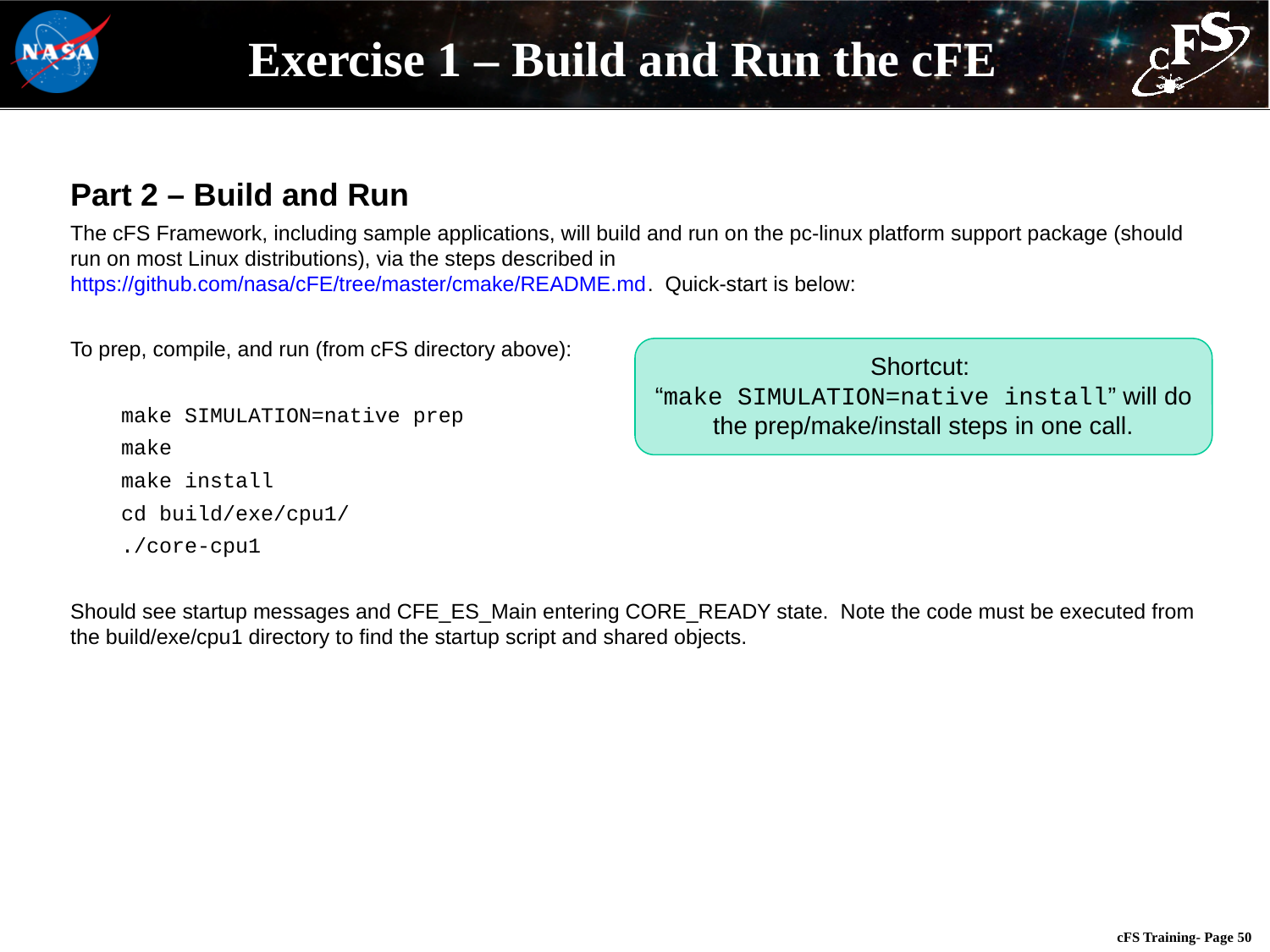

# Exercise 1 – Build and Run the cFE
Part 2 – Build and Run
The cFS Framework, including sample applications, will build and run on the pc-linux platform support package (should run on most Linux distributions), via the steps described in https://github.com/nasa/cFE/tree/master/cmake/README.md.  Quick-start is below:

To prep, compile, and run (from cFS directory above):

    make SIMULATION=native prep
    make
    make install
    cd build/exe/cpu1/
    ./core-cpu1

Should see startup messages and CFE_ES_Main entering CORE_READY state.  Note the code must be executed from the build/exe/cpu1 directory to find the startup script and shared objects.

Shortcut:
“make SIMULATION=native install” will do the prep/make/install steps in one call.